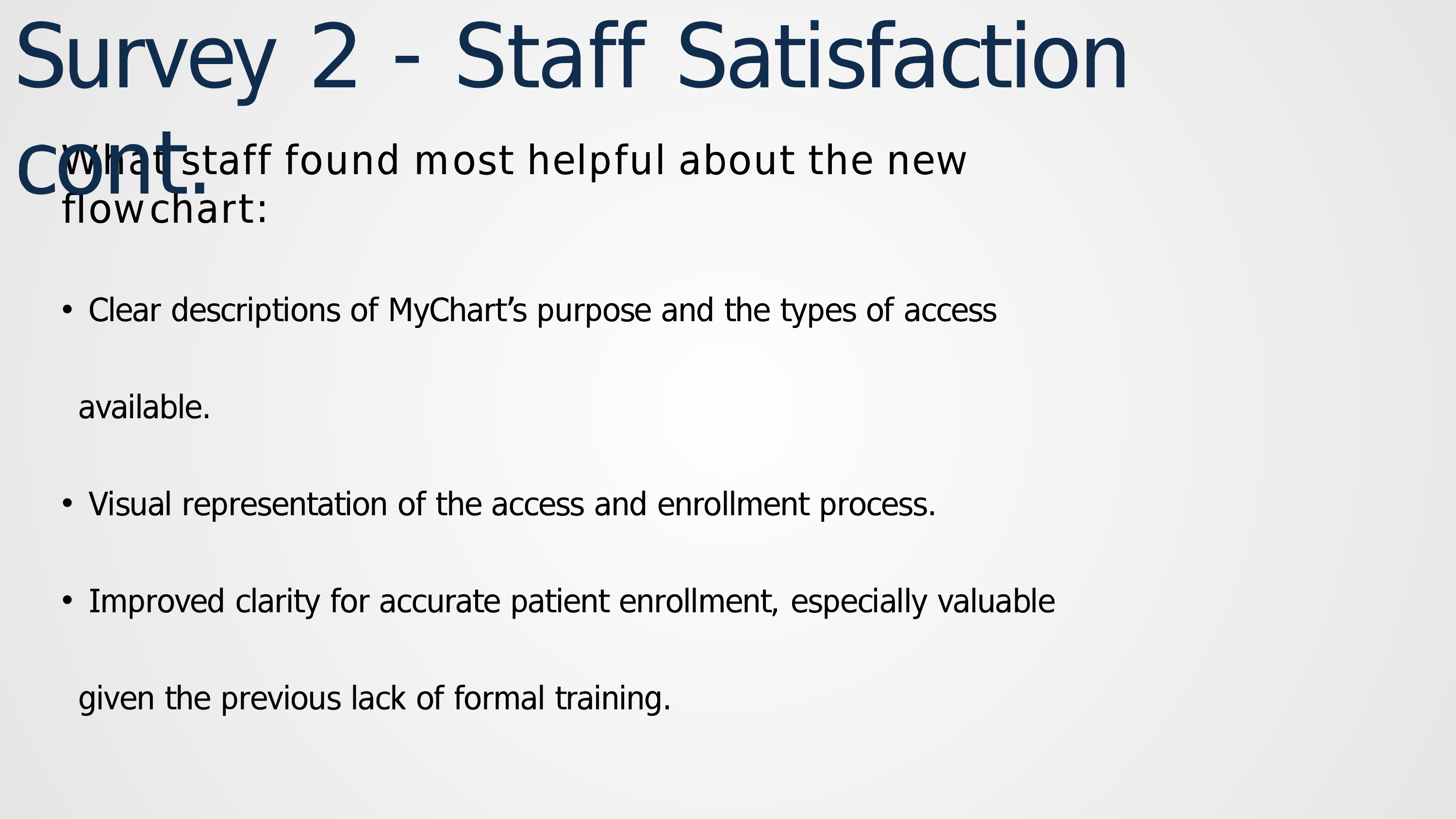

# Survey 2 - Staff Satisfaction cont.
What staff found most helpful about the new flowchart:
 Clear descriptions of MyChart’s purpose and the types of access available.
 Visual representation of the access and enrollment process.
 Improved clarity for accurate patient enrollment, especially valuable given the previous lack of formal training.